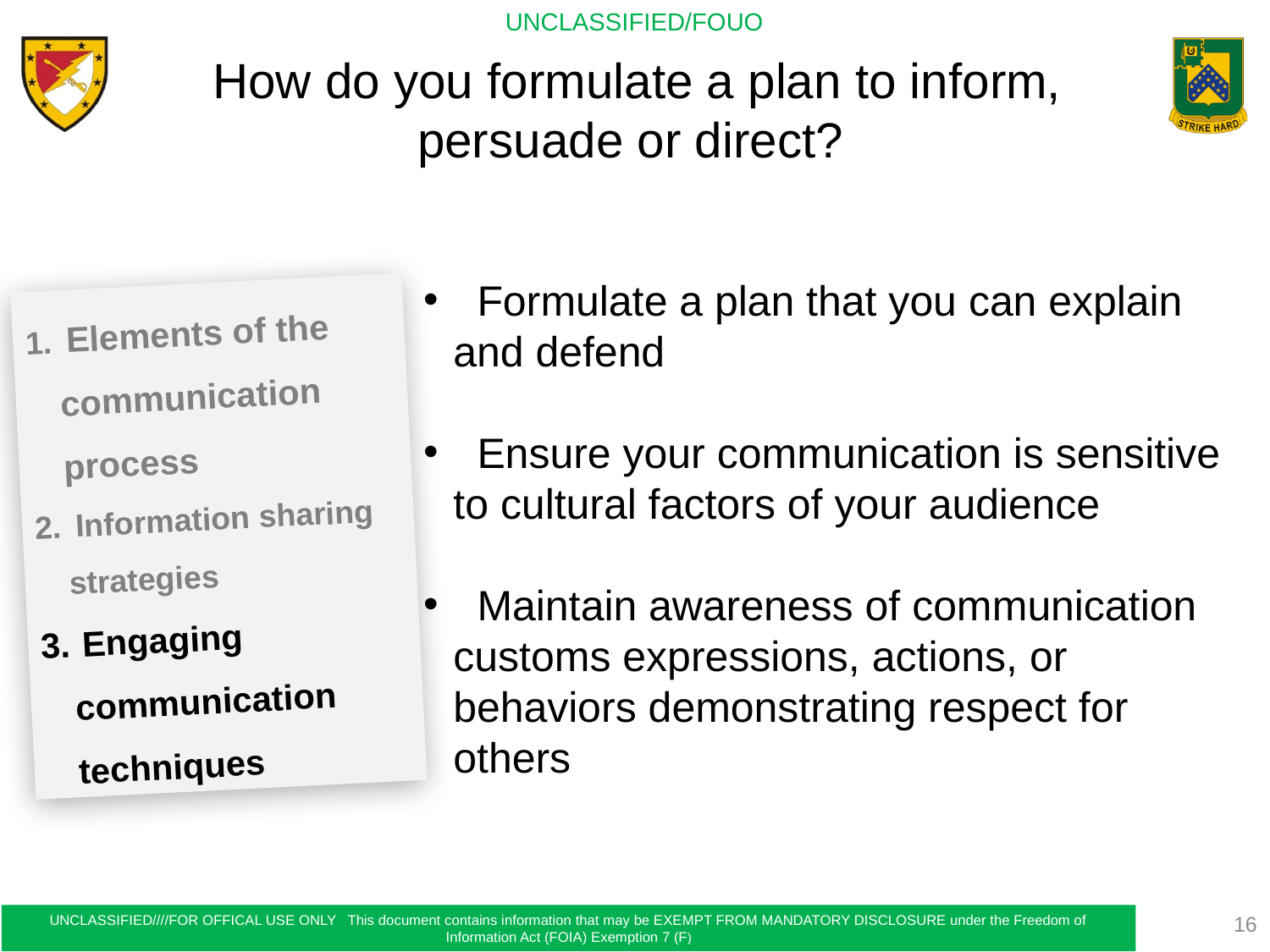

How do you formulate a plan to inform, persuade or direct?

  Formulate a plan that you can explain and defend

  Ensure your communication is sensitive to cultural factors of your audience

  Maintain awareness of communication customs expressions, actions, or behaviors demonstrating respect for others
 Elements of the communication process
 Information sharing strategies
 Engaging communication techniques
16